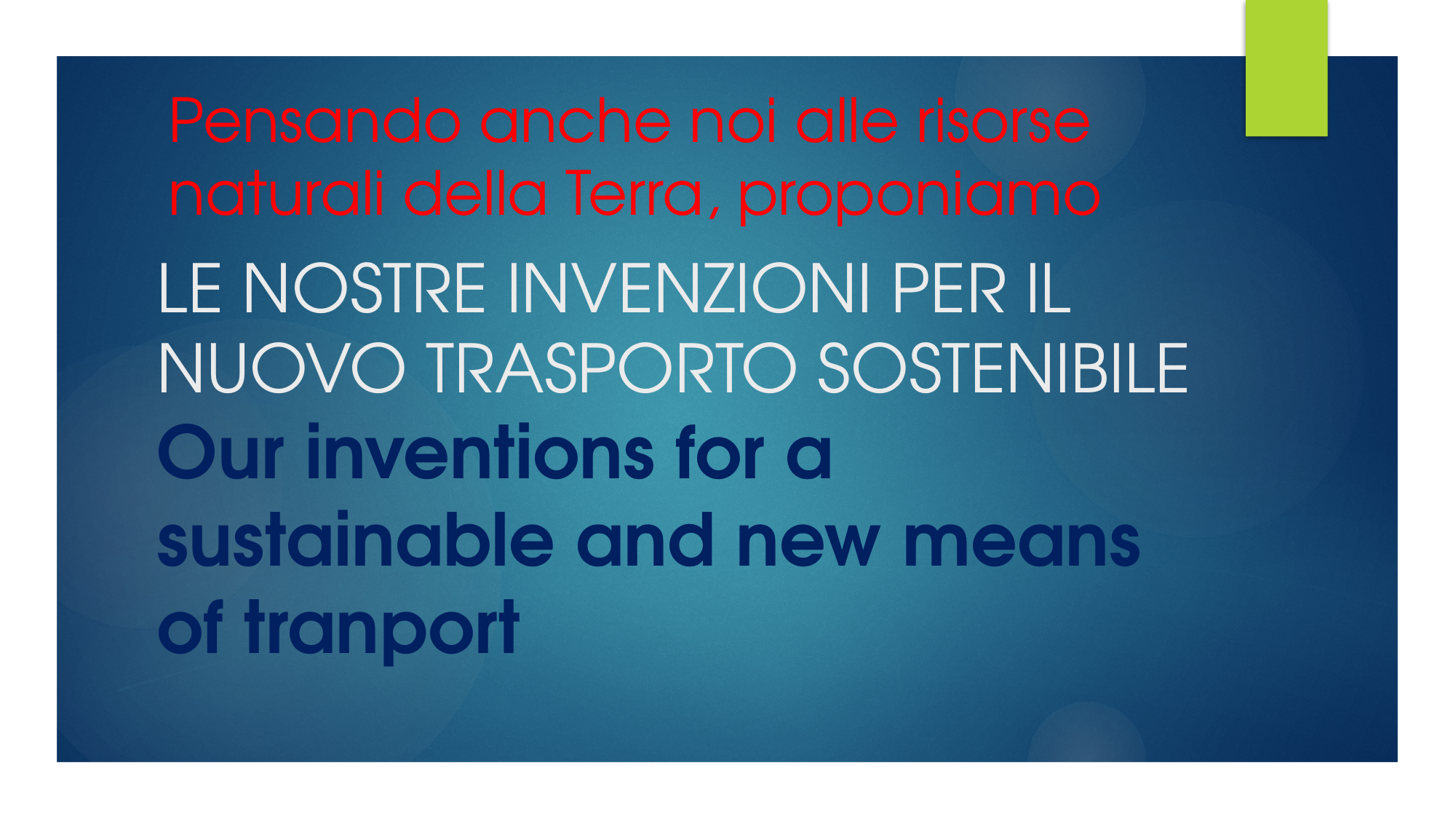

Pensando anche noi alle risorse naturali della Terra, proponiamo
# LE NOSTRE INVENZIONI PER IL NUOVO TRASPORTO SOSTENIBILE Our inventions for a sustainable and new means of tranport